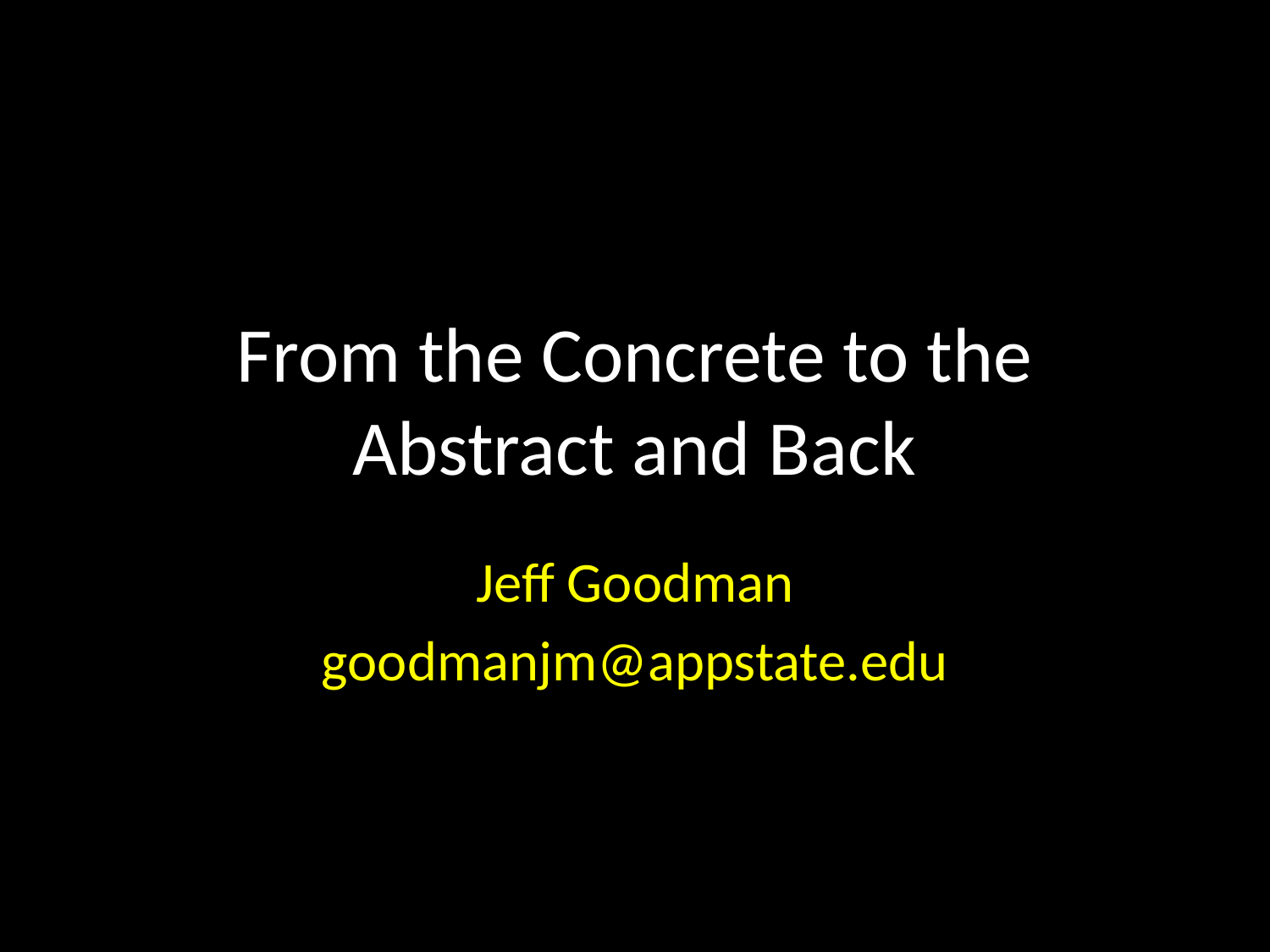

# From the Concrete to the Abstract and Back
Jeff Goodman
goodmanjm@appstate.edu